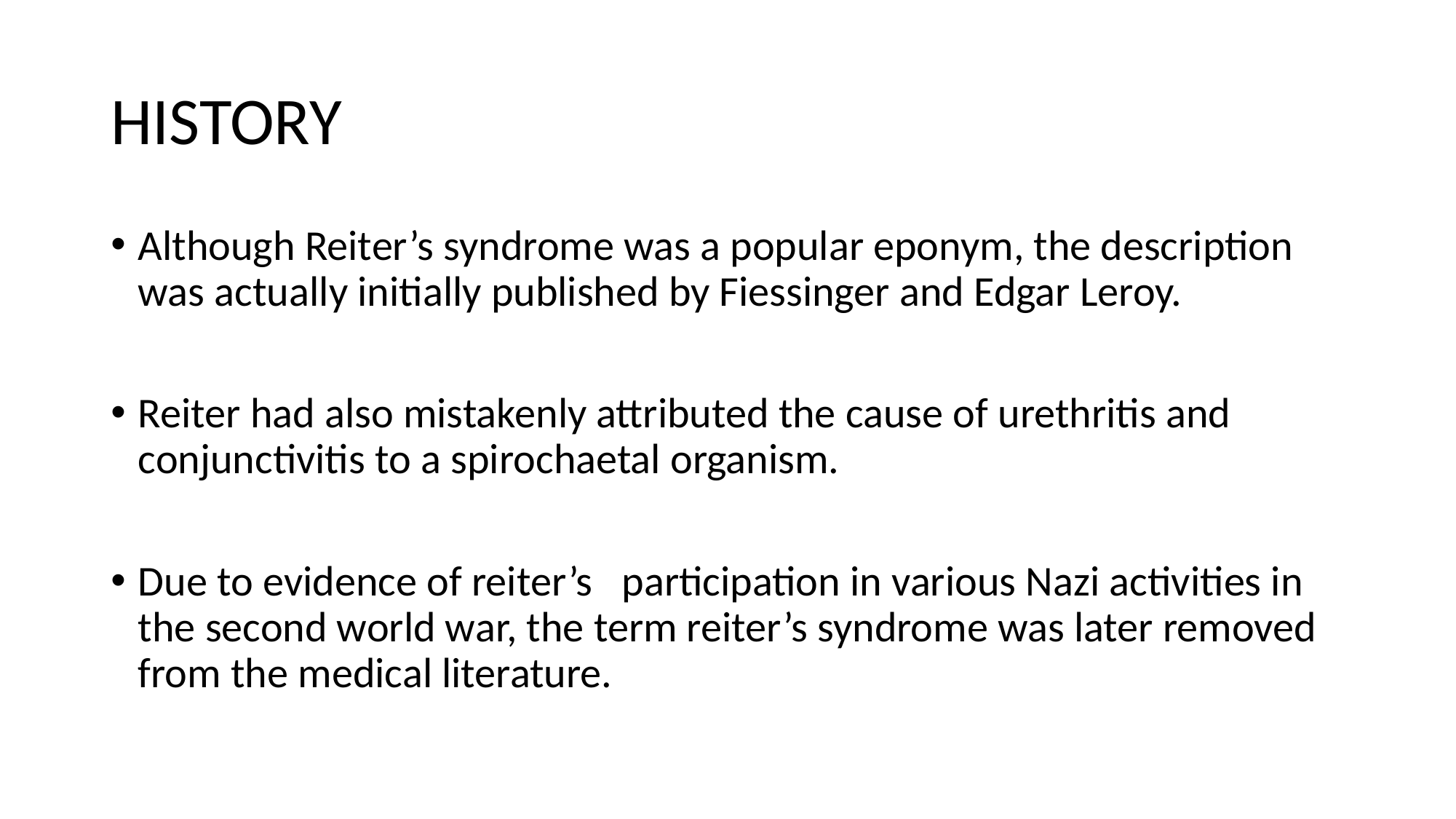

# HISTORY
Although Reiter’s syndrome was a popular eponym, the description was actually initially published by Fiessinger and Edgar Leroy.

Reiter had also mistakenly attributed the cause of urethritis and conjunctivitis to a spirochaetal organism.

Due to evidence of reiter’s   participation in various Nazi activities in the second world war, the term reiter’s syndrome was later removed from the medical literature.